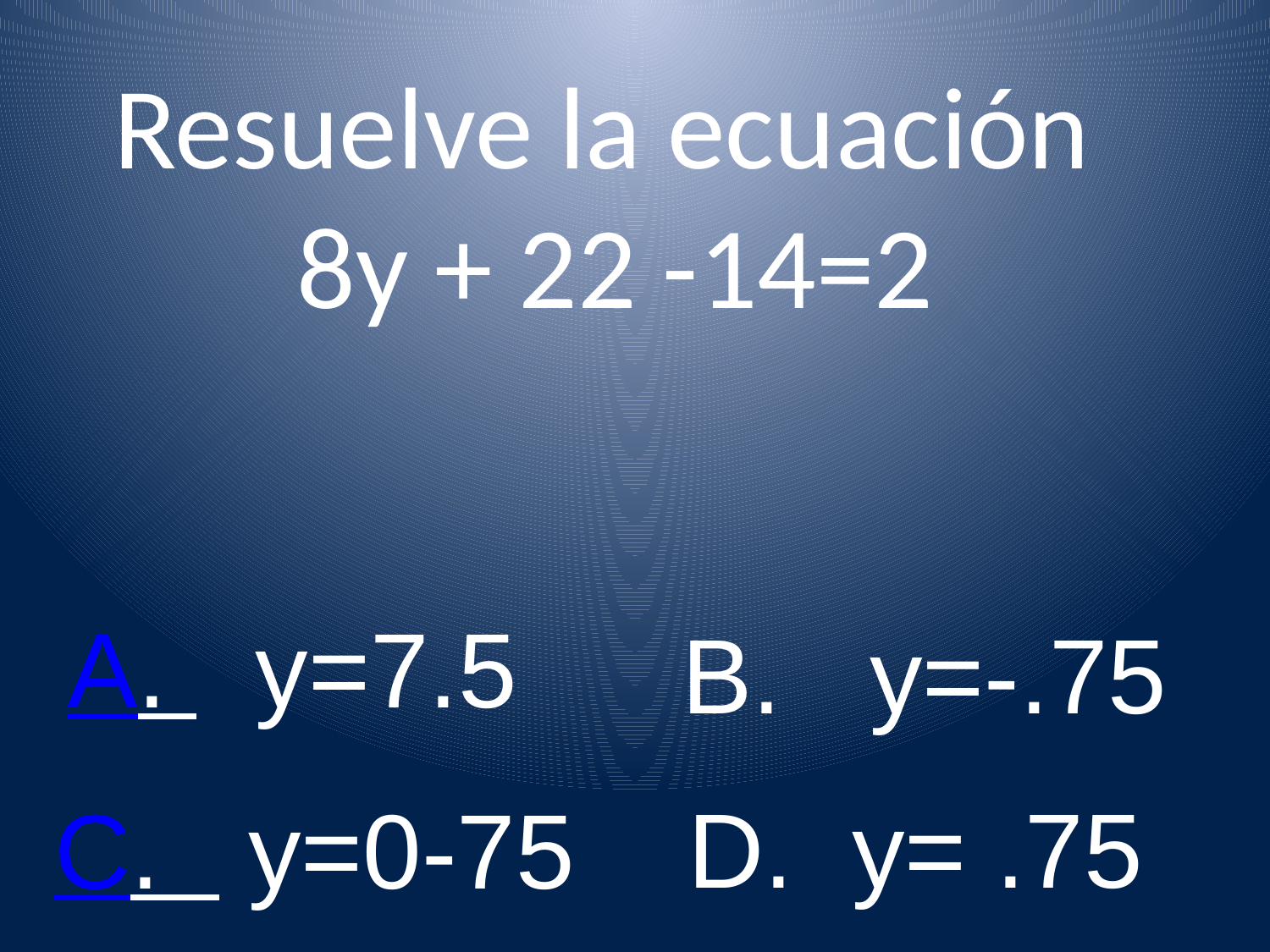

Resuelve la ecuación
8y + 22 -14=2
A.   y=7.5
B.   y=-.75
D.  y= .75
C.   y=0-75